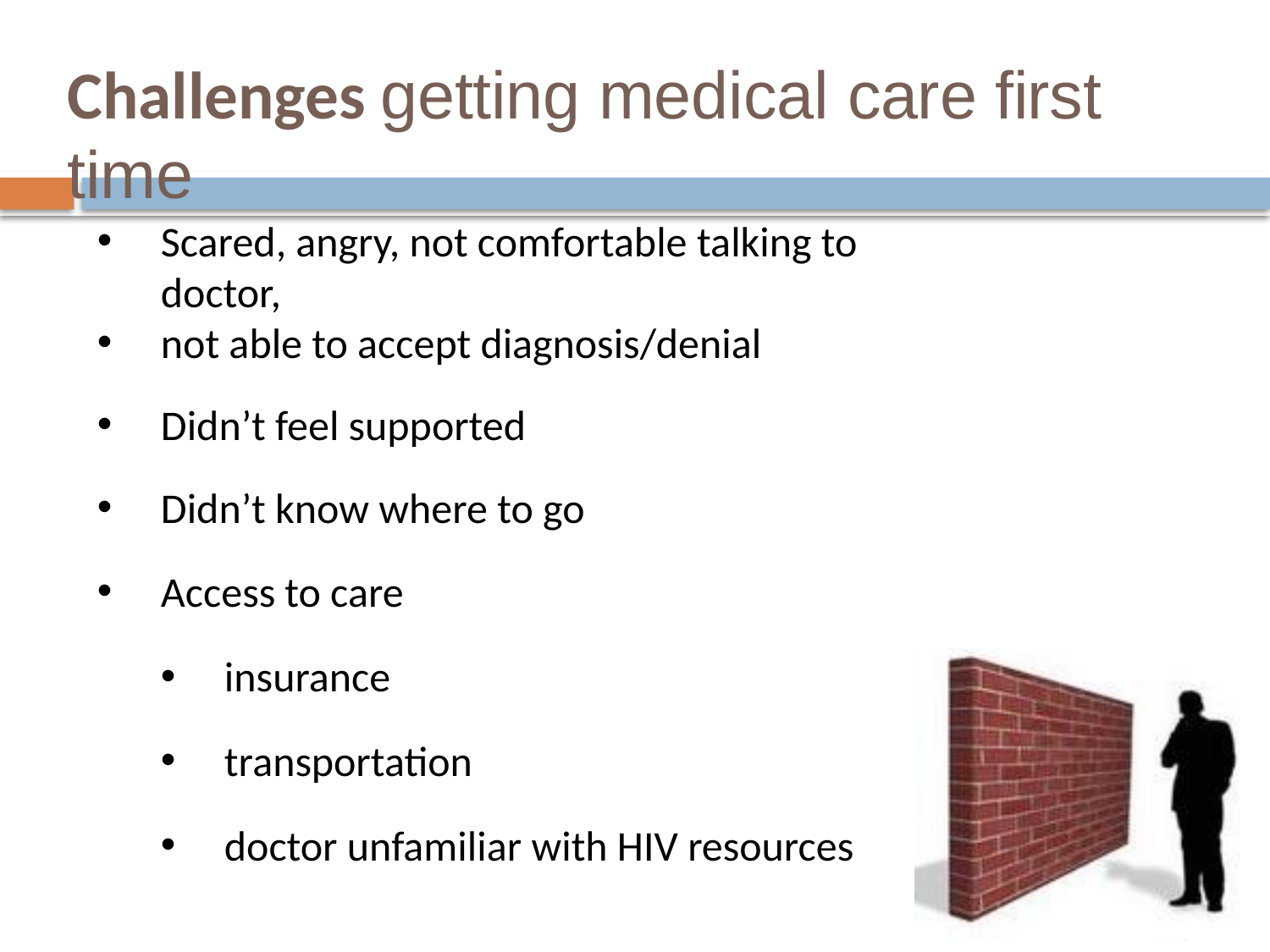

# Challenges getting medical care first time
Scared, angry, not comfortable talking to doctor,
not able to accept diagnosis/denial
Didn’t feel supported
Didn’t know where to go
Access to care
insurance
transportation
doctor unfamiliar with HIV resources